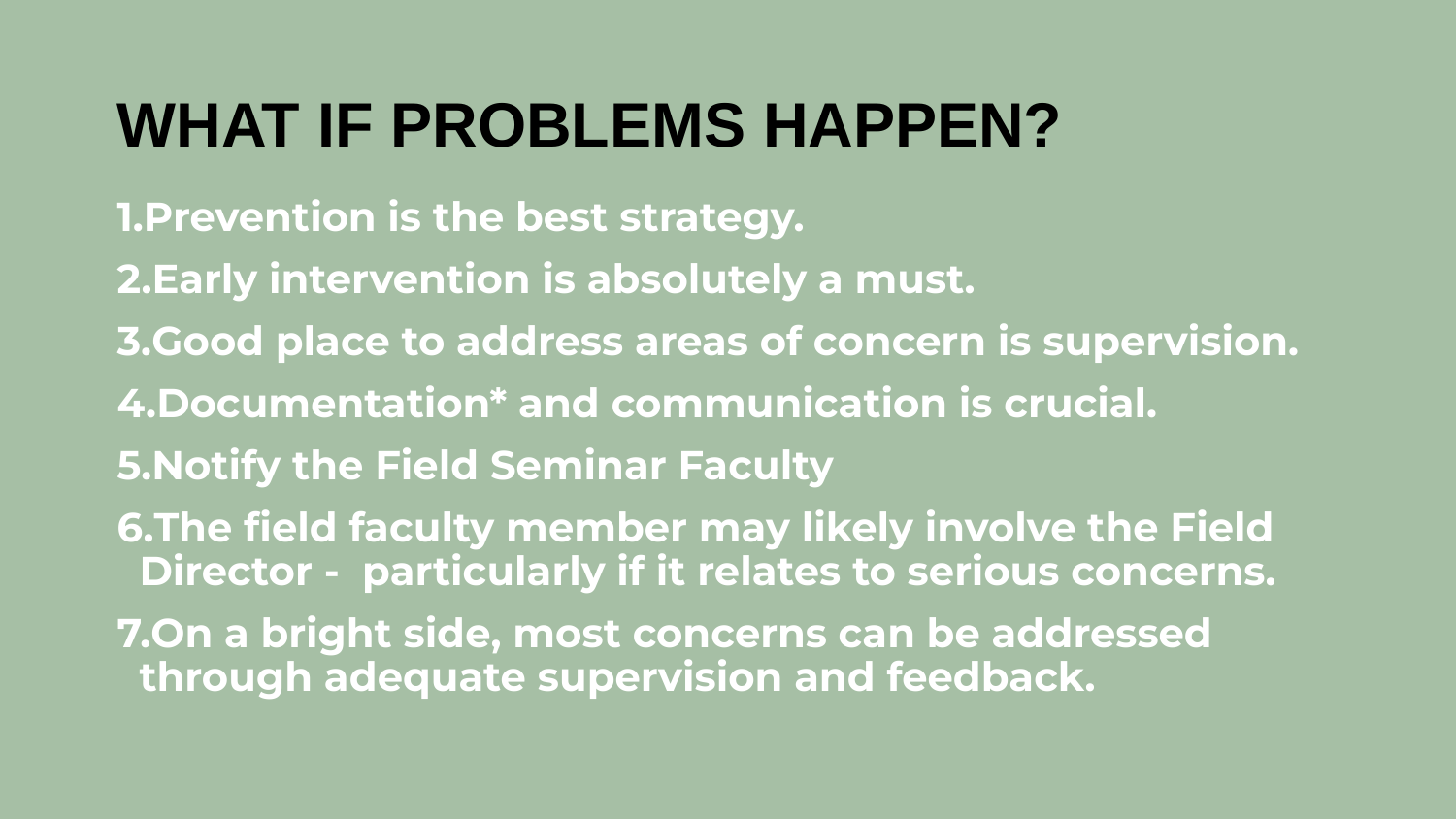

# WHAT IF PROBLEMS HAPPEN?
Prevention is the best strategy.
Early intervention is absolutely a must.
Good place to address areas of concern is supervision.
Documentation* and communication is crucial.
Notify the Field Seminar Faculty
The field faculty member may likely involve the Field Director -  particularly if it relates to serious concerns.
On a bright side, most concerns can be addressed through adequate supervision and feedback.